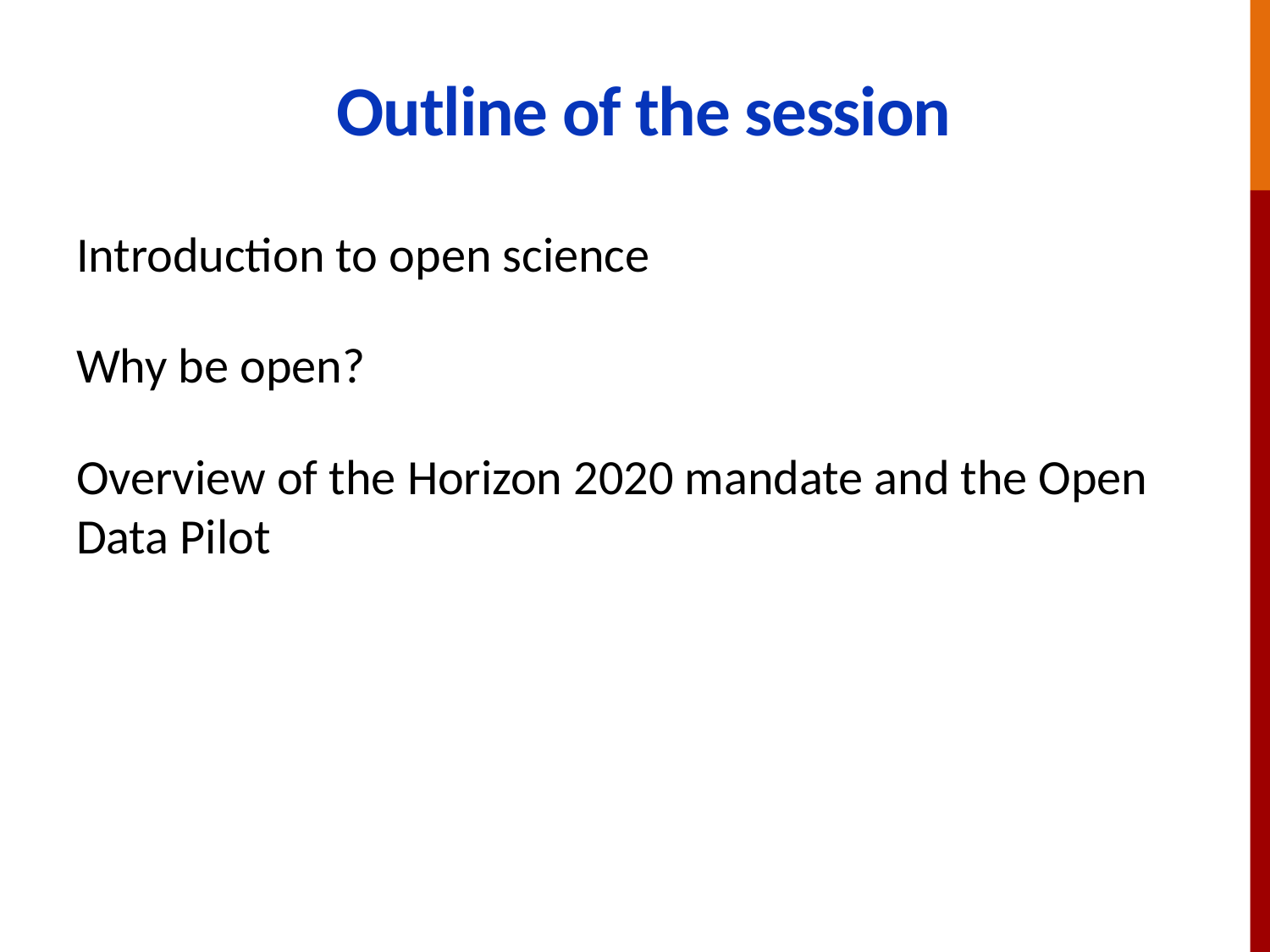

# Outline of the session
Introduction to open science
Why be open?
Overview of the Horizon 2020 mandate and the Open Data Pilot